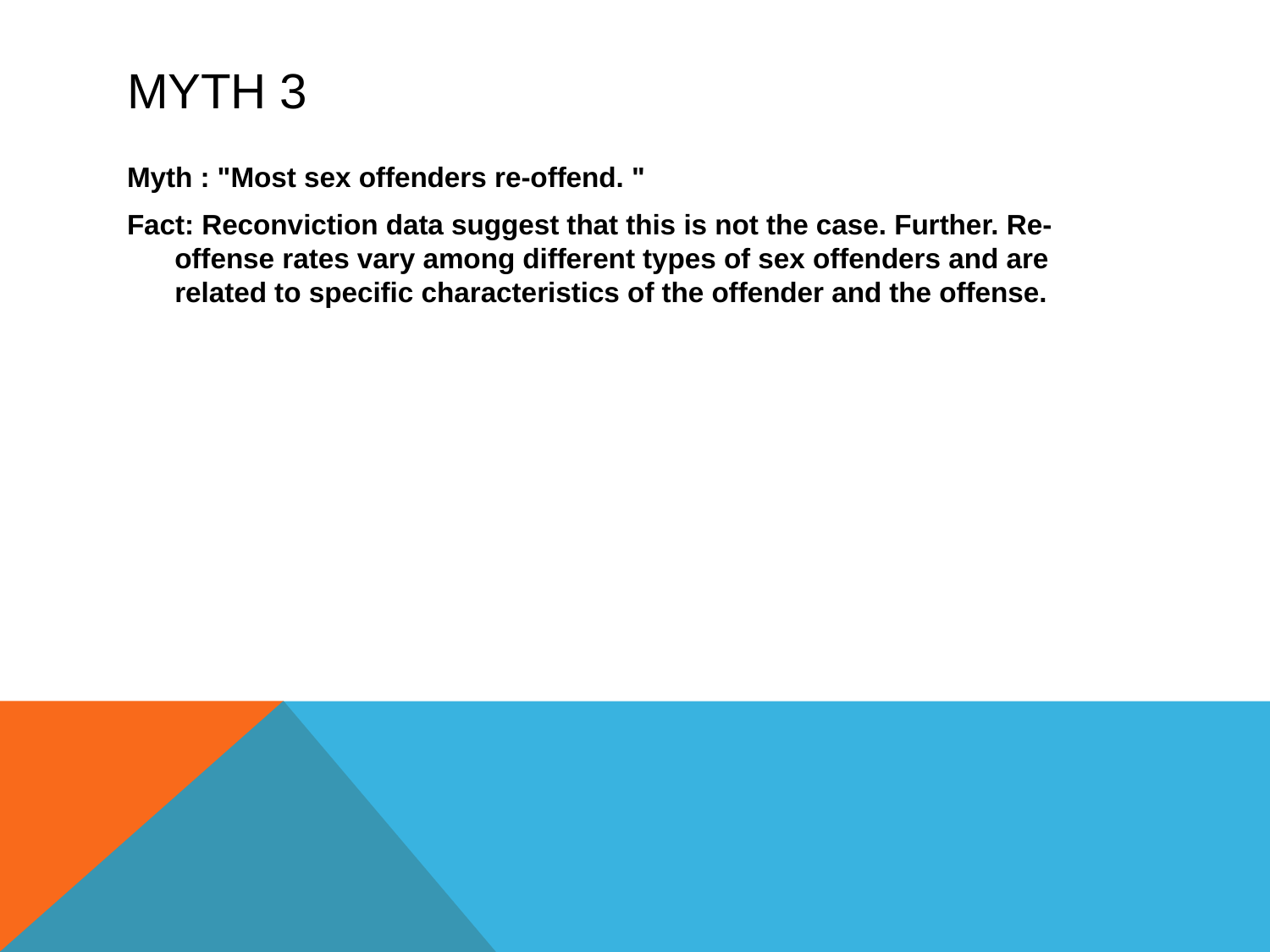

# Myth 3
Myth : "Most sex offenders re-offend. "
Fact: Reconviction data suggest that this is not the case. Further. Re-offense rates vary among different types of sex offenders and are related to specific characteristics of the offender and the offense.